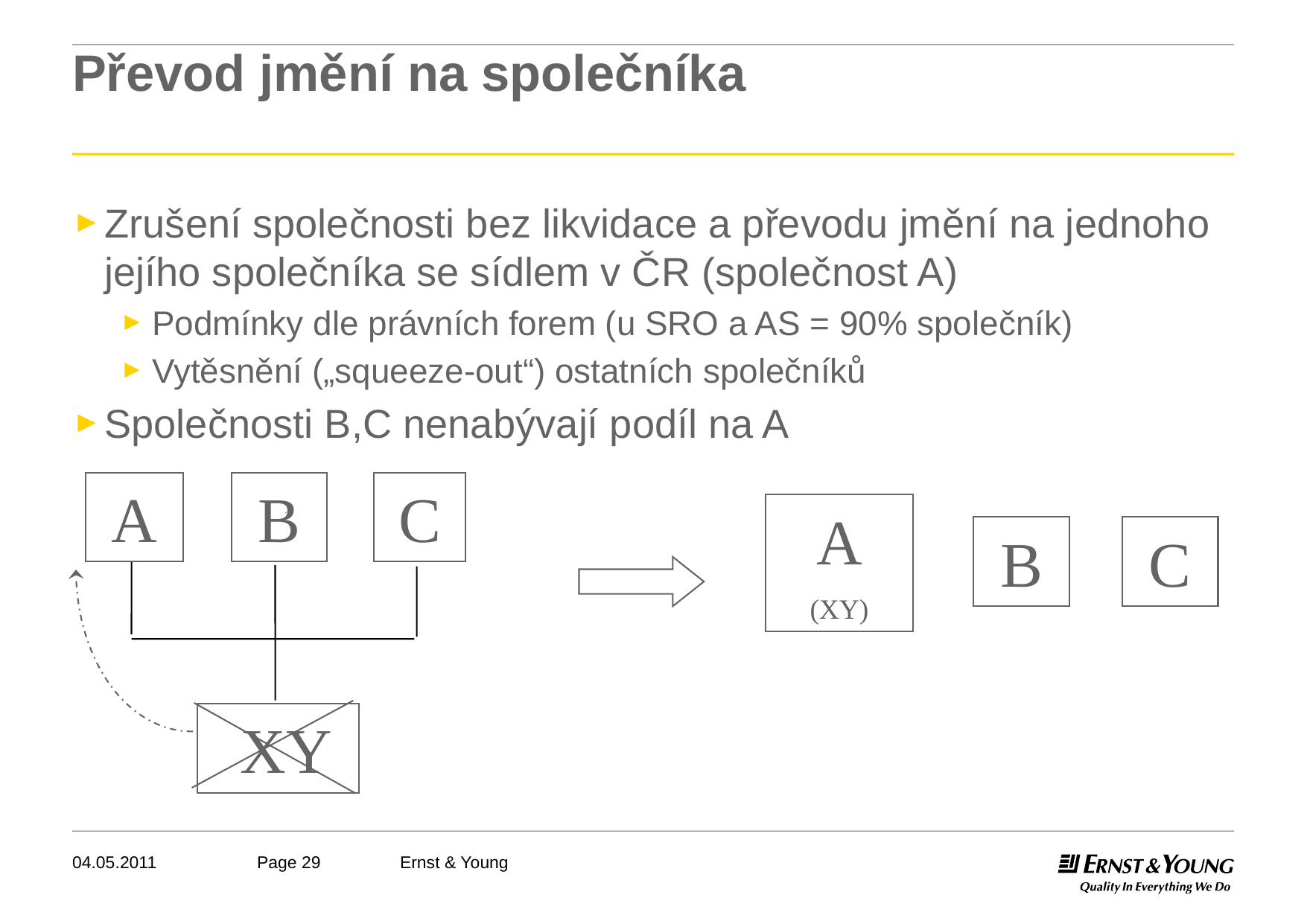

# Převod jmění na společníka
Zrušení společnosti bez likvidace a převodu jmění na jednoho jejího společníka se sídlem v ČR (společnost A)
Podmínky dle právních forem (u SRO a AS = 90% společník)
Vytěsnění („squeeze-out“) ostatních společníků
Společnosti B,C nenabývají podíl na A
A
B
C

A
(XY)
B
C

 XY
04.05.2011
Ernst & Young